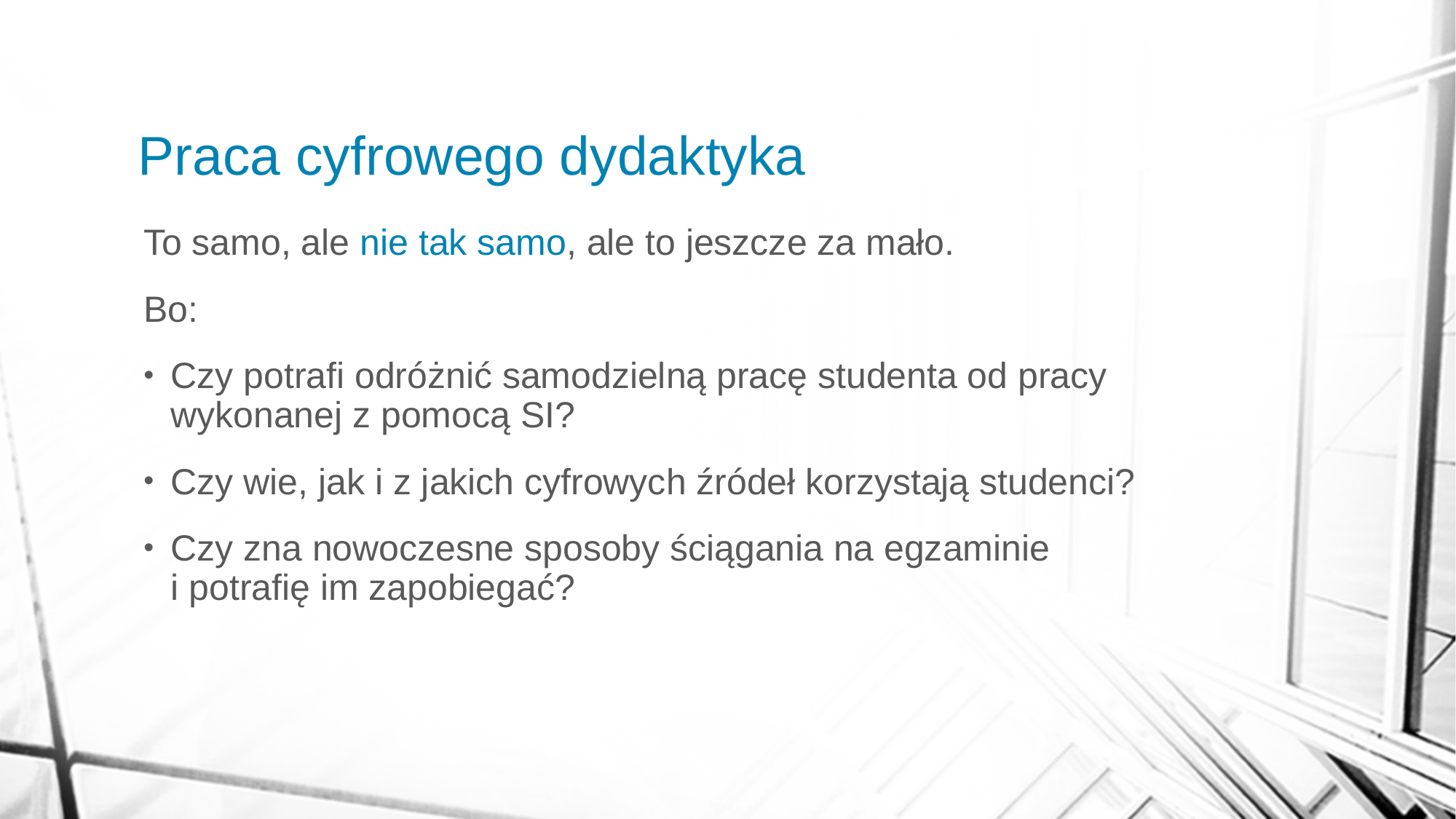

# Praca cyfrowego dydaktyka
To samo, ale nie tak samo, ale to jeszcze za mało.
Bo:
Czy potrafi odróżnić samodzielną pracę studenta od pracy wykonanej z pomocą SI?
Czy wie, jak i z jakich cyfrowych źródeł korzystają studenci?
Czy zna nowoczesne sposoby ściągania na egzaminie
i potrafię im zapobiegać?